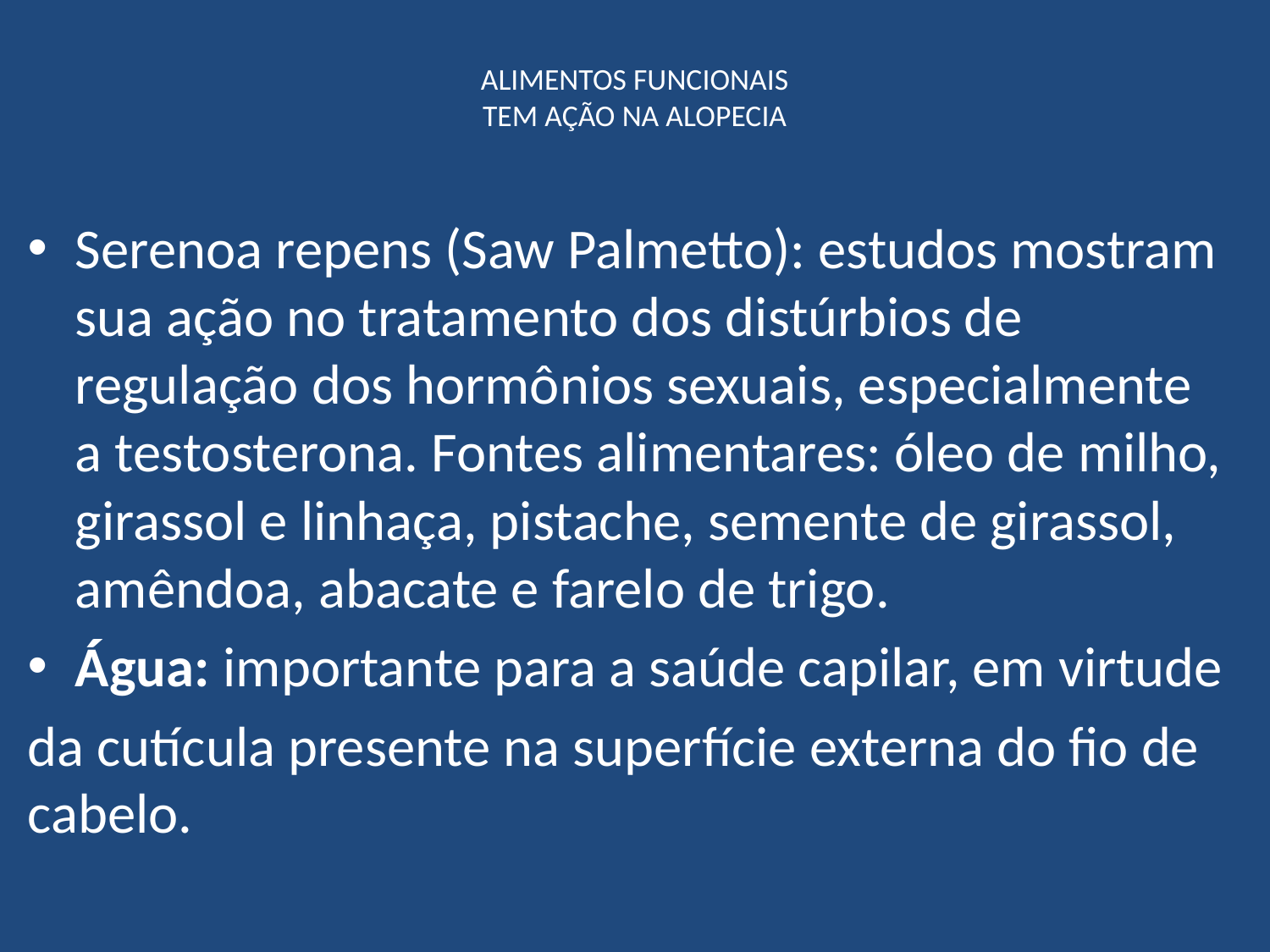

# ALIMENTOS FUNCIONAIS TEM AÇÃO NA ALOPECIA
Serenoa repens (Saw Palmetto): estudos mostram sua ação no tratamento dos distúrbios de regulação dos hormônios sexuais, especialmente a testosterona. Fontes alimentares: óleo de milho, girassol e linhaça, pistache, semente de girassol, amêndoa, abacate e farelo de trigo.
Água: importante para a saúde capilar, em virtude
da cutícula presente na superfície externa do fio de cabelo.